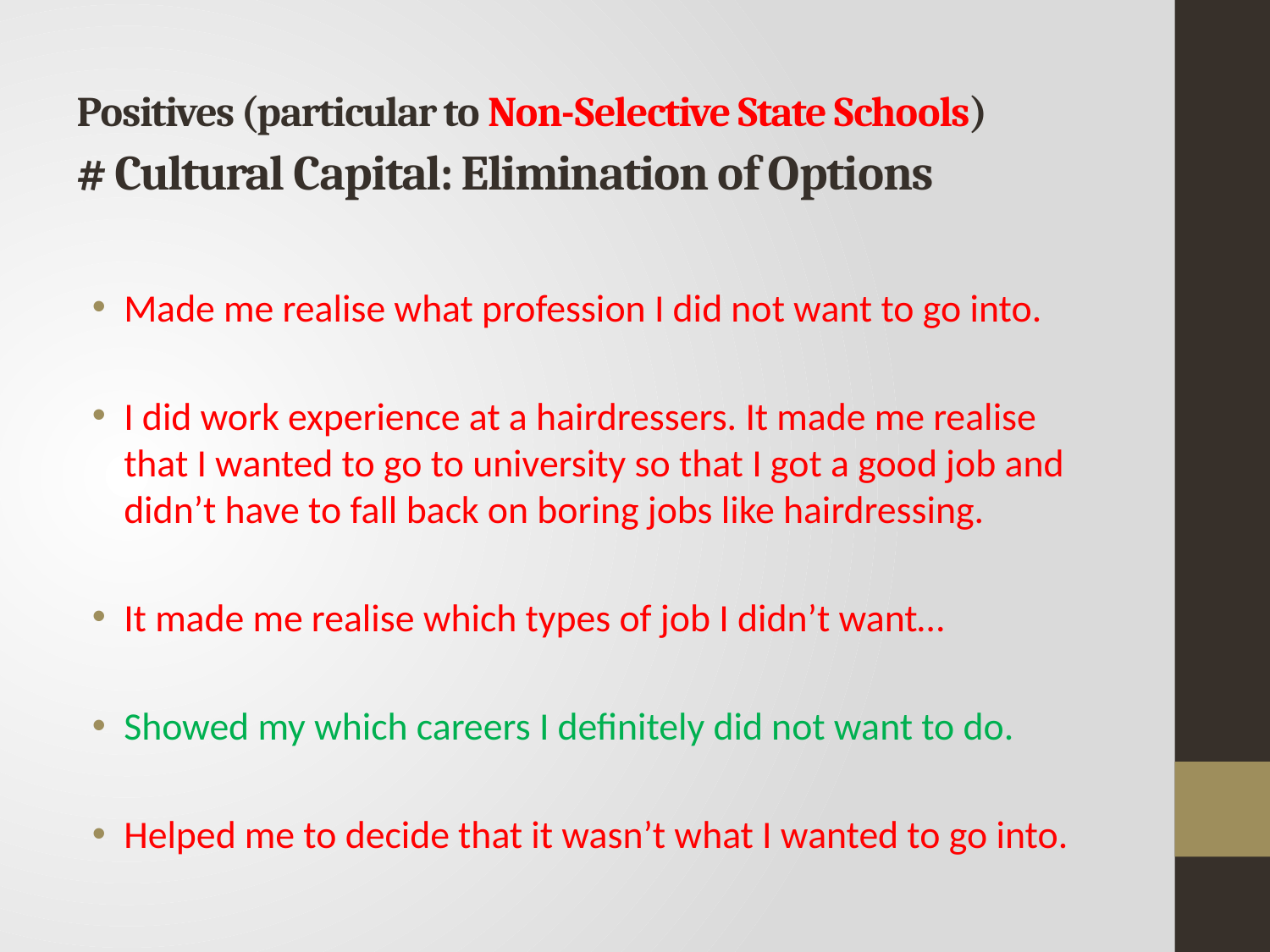

# Positives (particular to Non-Selective State Schools) # Cultural Capital: Elimination of Options

Made me realise what profession I did not want to go into.

I did work experience at a hairdressers. It made me realise that I wanted to go to university so that I got a good job and didn’t have to fall back on boring jobs like hairdressing.

It made me realise which types of job I didn’t want…

Showed my which careers I definitely did not want to do.

Helped me to decide that it wasn’t what I wanted to go into.